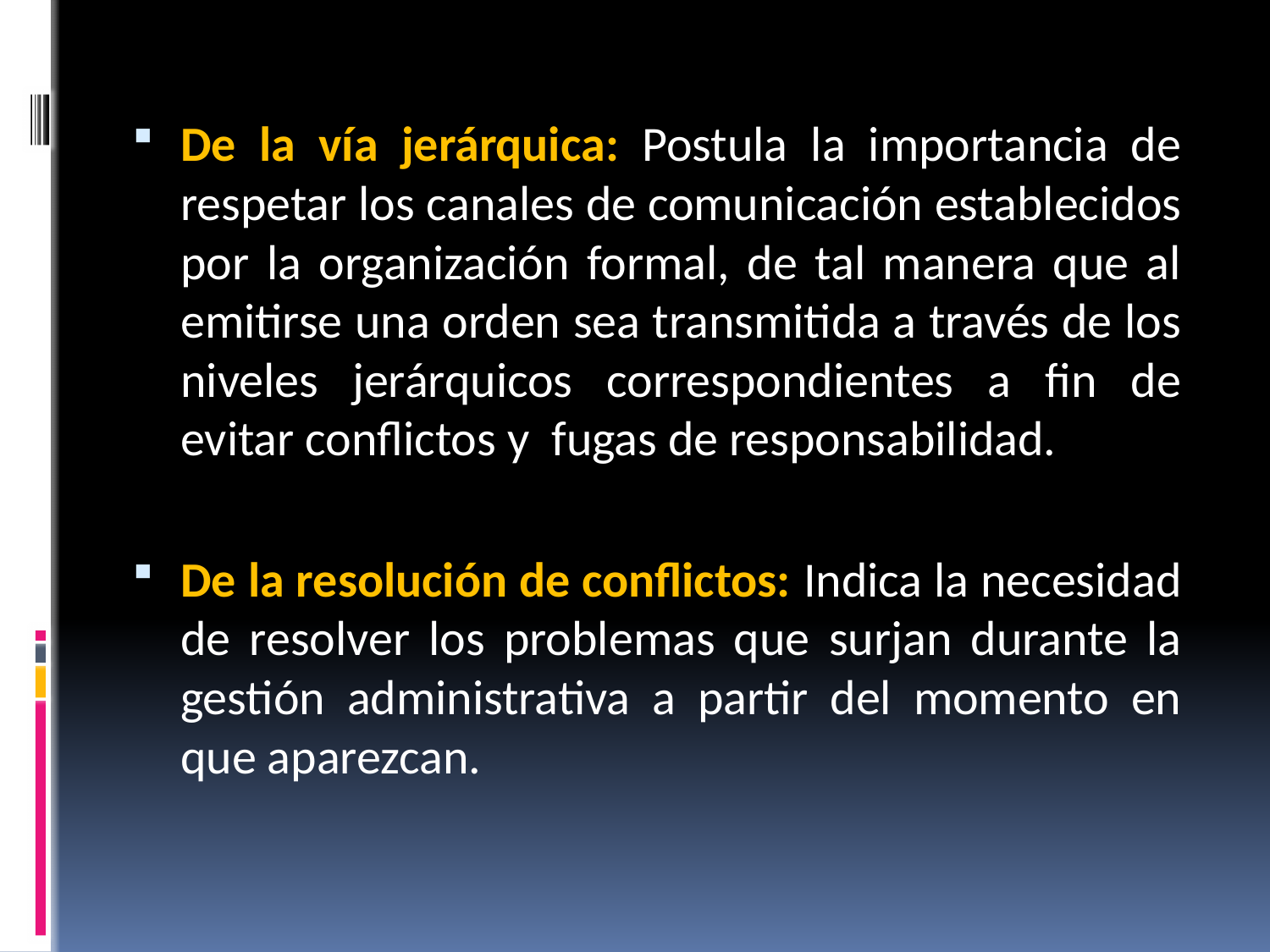

De la vía jerárquica: Postula la importancia de respetar los canales de comunicación establecidos por la organización formal, de tal manera que al emitirse una orden sea transmitida a través de los niveles jerárquicos correspondientes a fin de evitar conflictos y  fugas de responsabilidad.

De la resolución de conflictos: Indica la necesidad de resolver los problemas que surjan durante la gestión administrativa a partir del momento en que aparezcan.